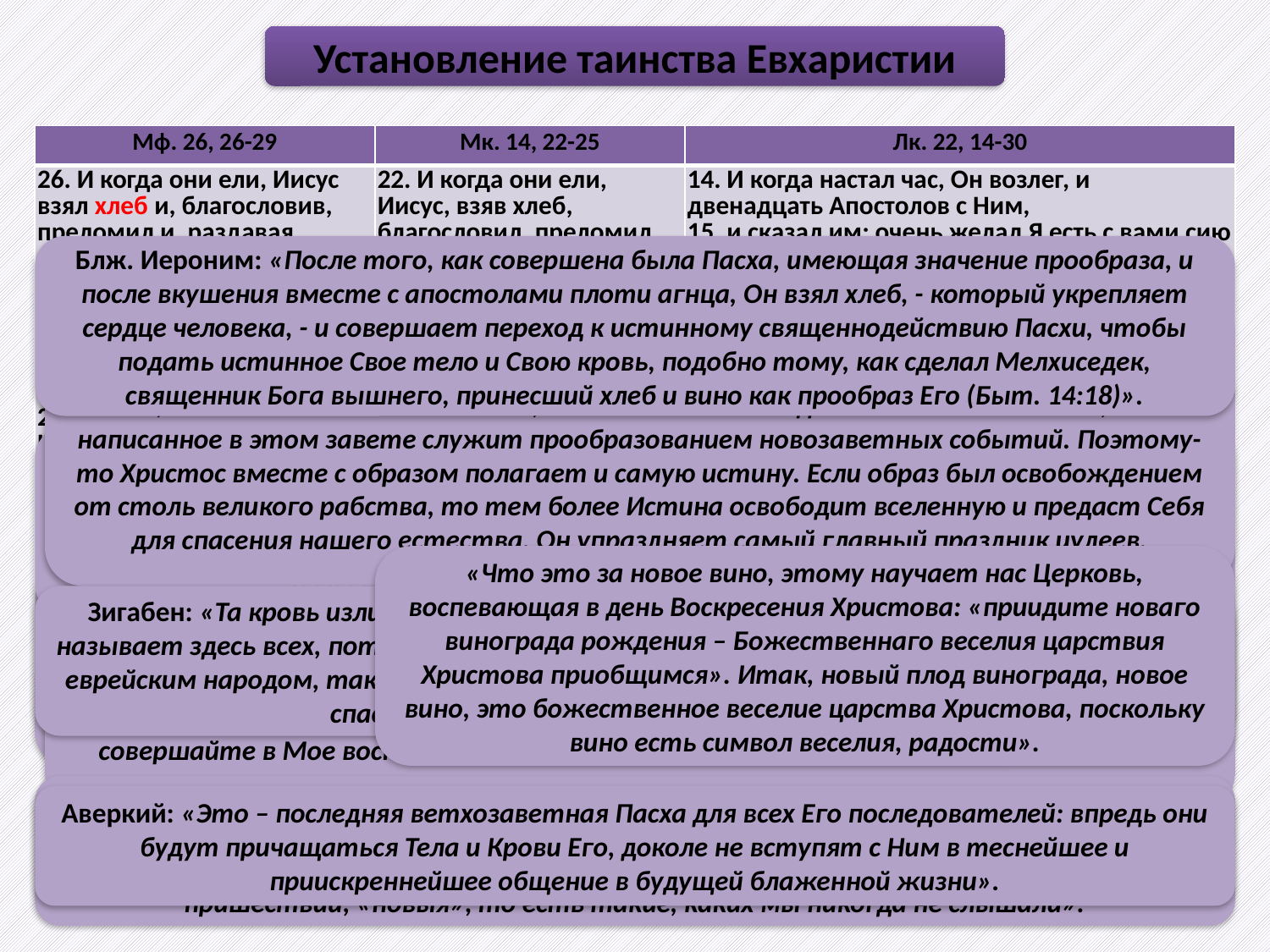

Установление таинства Евхаристии
| Мф. 26, 26-29 | Мк. 14, 22-25 | Лк. 22, 14-30 |
| --- | --- | --- |
| 26. И когда они ели, Иисус взял хлеб и, благословив, преломил и, раздавая ученикам, сказал: приимите, ядите: сие есть Тело Мое. 27. И, взяв чашу и благодарив, подал им и сказал: пейте из нее все, 28. ибо сие есть Кровь Моя Нового Завета, за многих изливаемая во оставление грехов. 29. Сказываю же вам, что отныне не буду пить от плода сего виноградного до того дня, когда буду пить с вами новое вино в Царстве Отца Моего. | 22. И когда они ели, Иисус, взяв хлеб, благословил, преломил, дал им и сказал: приимите, ядите; сие есть Тело Мое. 23. И, взяв чашу, благодарив, подал им: и пили из нее все. 24. И сказал им: сие есть Кровь Моя Нового Завета, за многих изливаемая. 25. Истинно говорю вам: Я уже не буду пить от плода виноградного до того дня, когда буду пить новое вино в Царствии Божием. | 14. И когда настал час, Он возлег, и двенадцать Апостолов с Ним, 15. и сказал им: очень желал Я есть с вами сию пасху прежде Моего страдания, 16. ибо сказываю вам, что уже не буду есть ее, пока она не совершится в Царствии Божием. 17. И, взяв чашу и благодарив, сказал: приимите ее и разделите между собою, 18. ибо сказываю вам, что не буду пить от плода виноградного, доколе не придет Царствие Божие. 19. И, взяв хлеб и благодарив, преломил и подал им, говоря: сие есть тело Мое, которое за вас предается; сие творите в Мое воспоминание. 20. Также и чашу после вечери, говоря: сия чаша есть Новый Завет в Моей крови, которая за вас проливается. |
Блж. Иероним: «После того, как совершена была Пасха, имеющая значение прообраза, и после вкушения вместе с апостолами плоти агнца, Он взял хлеб, - который укрепляет сердце человека, - и совершает переход к истинному священнодействию Пасхи, чтобы подать истинное Свое тело и Свою кровь, подобно тому, как сделал Мелхиседек, священник Бога вышнего, принесший хлеб и вино как прообраз Его (Быт. 14:18)».
Свт. Иоанн Златоуст: «Для чего Христос совершил это таинство во время пасхи? Для того, чтобы ты из всего познавал, что Он есть законодатель ветхого завета, и что написанное в этом завете служит прообразованием новозаветных событий. Поэтому-то Христос вместе с образом полагает и самую истину. Если образ был освобождением от столь великого рабства, то тем более Истина освободит вселенную и предаст Себя для спасения нашего естества. Он упраздняет самый главный праздник иудеев, призывая их к другой, страшной вечери».
Блж. Феофилакт: «Намереваясь преломить хлеб, Господь благодарит как для того, чтобы и нас научить приносить хлеб с благодарением, так и для того, чтобы показать, что Он с благодарностью принимает преломление Своего тела, то есть умерщвление, и не негодует на это, как на нечто недобровольное; благодарит, наконец, и для того, чтобы и мы принимали Тайны Христовы с благодарностью».
«Что это за новое вино, этому научает нас Церковь, воспевающая в день Воскресения Христова: «приидите новаго винограда рождения – Божественнаго веселия царствия Христова приобщимся». Итак, новый плод винограда, новое вино, это божественное веселие царства Христова, поскольку вино есть символ веселия, радости».
Блж. Феофилакт: «Говоря: «сие есть тело Мое», показывает что хлеб, освящаемый на жертвеннике, есть самое тело Христово, а не образ его, ибо Он не сказал: «сие есть образ», но «сие есть Тело Мое». Хлеб неизъяснимым действием прелагается, хотя и кажется нам хлебом. Так как мы слабы и не решились бы есть сырое мясо и человеческую плоть, то нами преподается хлеб, хотя на самом деле это - плоть».
Зигабен: «Та кровь изливалась за одних только евреев, а эта – за всех людей. Многими называет здесь всех, потому что все – тоже многие. Или сказал: за многия по сравнению с еврейским народом, так как многочисленнее его те, которые освобождаются от всего и спасаются, ради которых умер Иисус Христос».
Свт. Иоанн: «И называет кровью нового завета, то есть, обетования, возвещения нового закона. Это обещано было издревле, и составляет новый завет. И как ветхий завет имел овнов и тельцов, так и новый имеет кровь Господню. Как пасху вы совершали, говорит Он, в воспоминание чудес, бывших в Египте, так и это таинство совершайте в Мое воспоминание. Кровь ветхого завета была изливаема во спасение первородных, а эта кровь изливается во оставление грехов всего мира».
Блж. Феофилакт: «Свое воскресение по всей справедливости называет Царствием, ибо тогда Он упразднил смерть, явив Себя истинным Царем... новое питие - откровение тайн Божиих, которые откроются тогда - в Царстве Божием, то есть при втором пришествии; «новыя», то есть такие, каких мы никогда не слышали».
Аверкий: «Это – последняя ветхозаветная Пасха для всех Его последователей: впредь они будут причащаться Тела и Крови Его, доколе не вступят с Ним в теснейшее и приискреннейшее общение в будущей блаженной жизни».